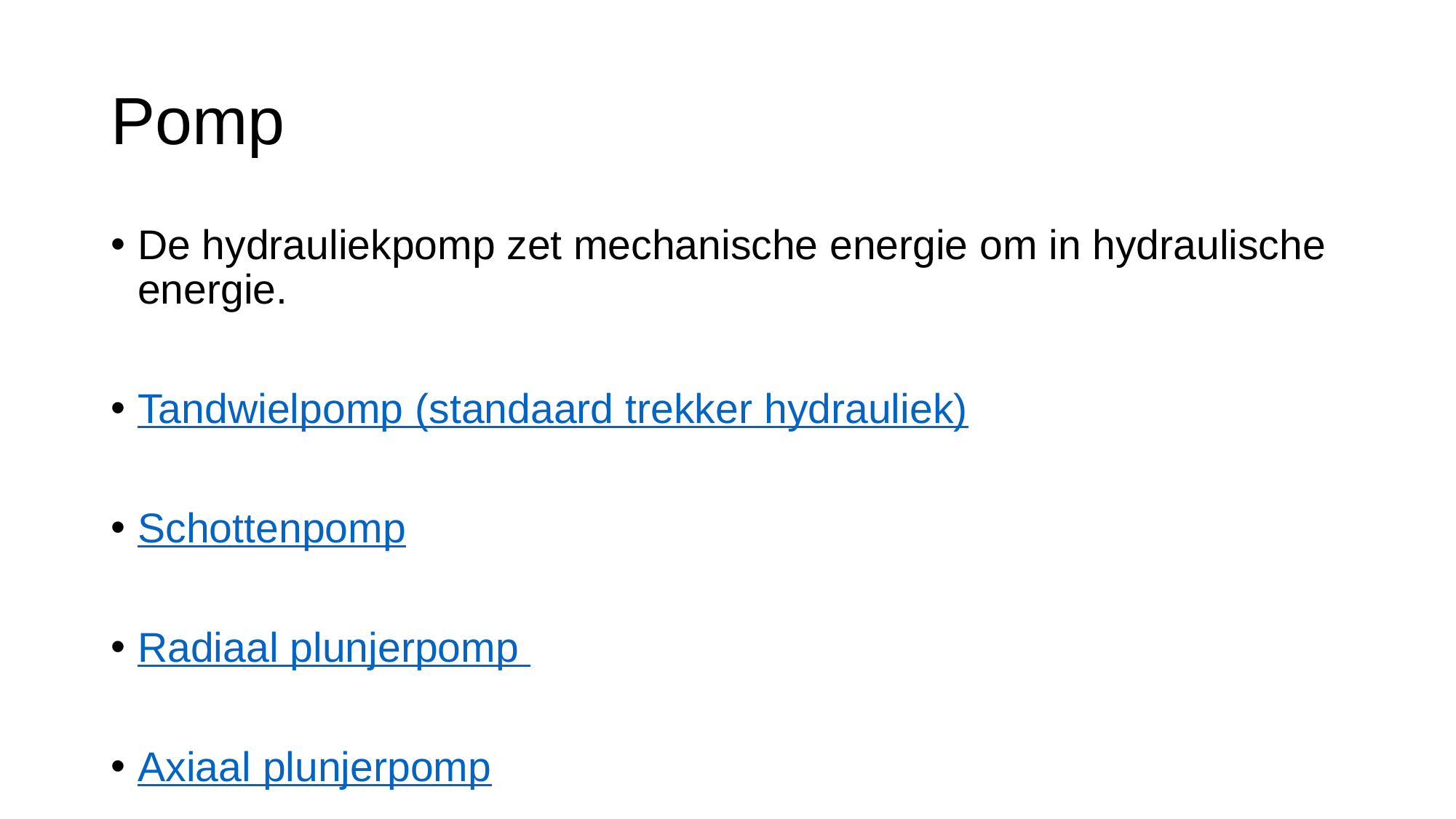

# Pomp
De hydrauliekpomp zet mechanische energie om in hydraulische energie.

Tandwielpomp (standaard trekker hydrauliek)

Schottenpomp

Radiaal plunjerpomp

Axiaal plunjerpomp